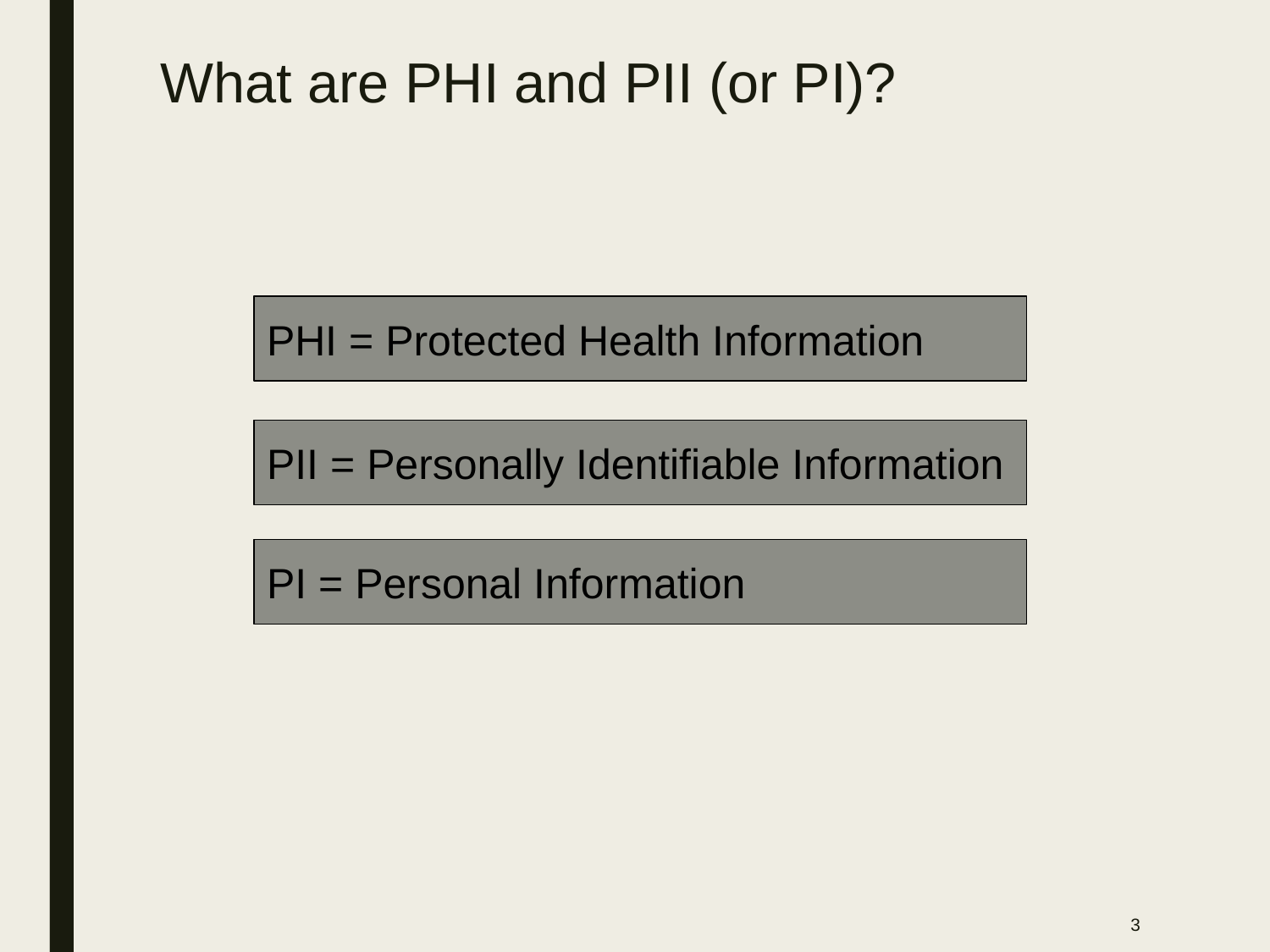

# What are PHI and PII (or PI)?
PHI = Protected Health Information
PII = Personally Identifiable Information
PI = Personal Information
3